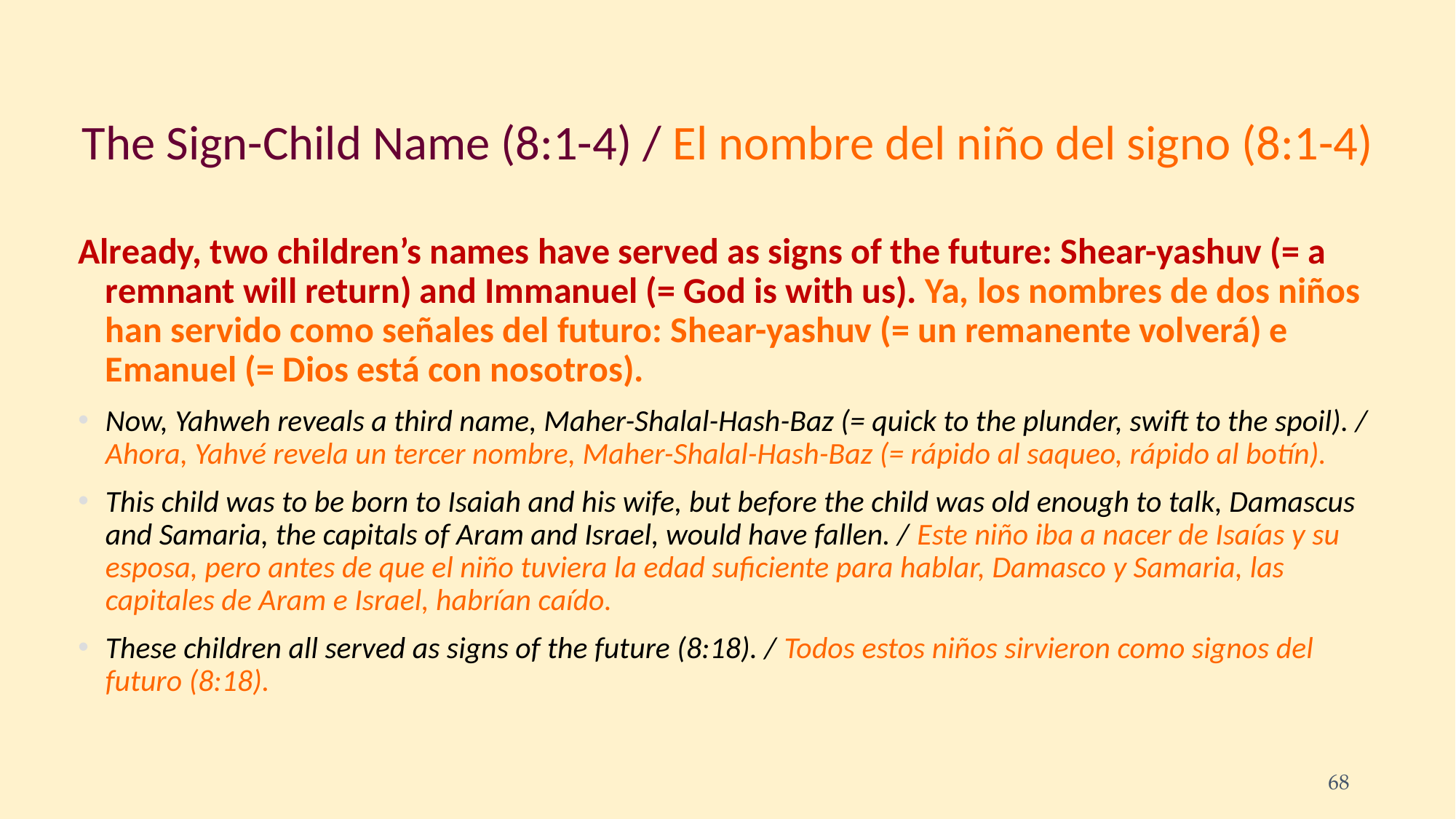

# The Sign-Child Name (8:1-4) / El nombre del niño del signo (8:1-4)
Already, two children’s names have served as signs of the future: Shear-yashuv (= a remnant will return) and Immanuel (= God is with us). Ya, los nombres de dos niños han servido como señales del futuro: Shear-yashuv (= un remanente volverá) e Emanuel (= Dios está con nosotros).
Now, Yahweh reveals a third name, Maher-Shalal-Hash-Baz (= quick to the plunder, swift to the spoil). / Ahora, Yahvé revela un tercer nombre, Maher-Shalal-Hash-Baz (= rápido al saqueo, rápido al botín).
This child was to be born to Isaiah and his wife, but before the child was old enough to talk, Damascus and Samaria, the capitals of Aram and Israel, would have fallen. / Este niño iba a nacer de Isaías y su esposa, pero antes de que el niño tuviera la edad suficiente para hablar, Damasco y Samaria, las capitales de Aram e Israel, habrían caído.
These children all served as signs of the future (8:18). / Todos estos niños sirvieron como signos del futuro (8:18).
68